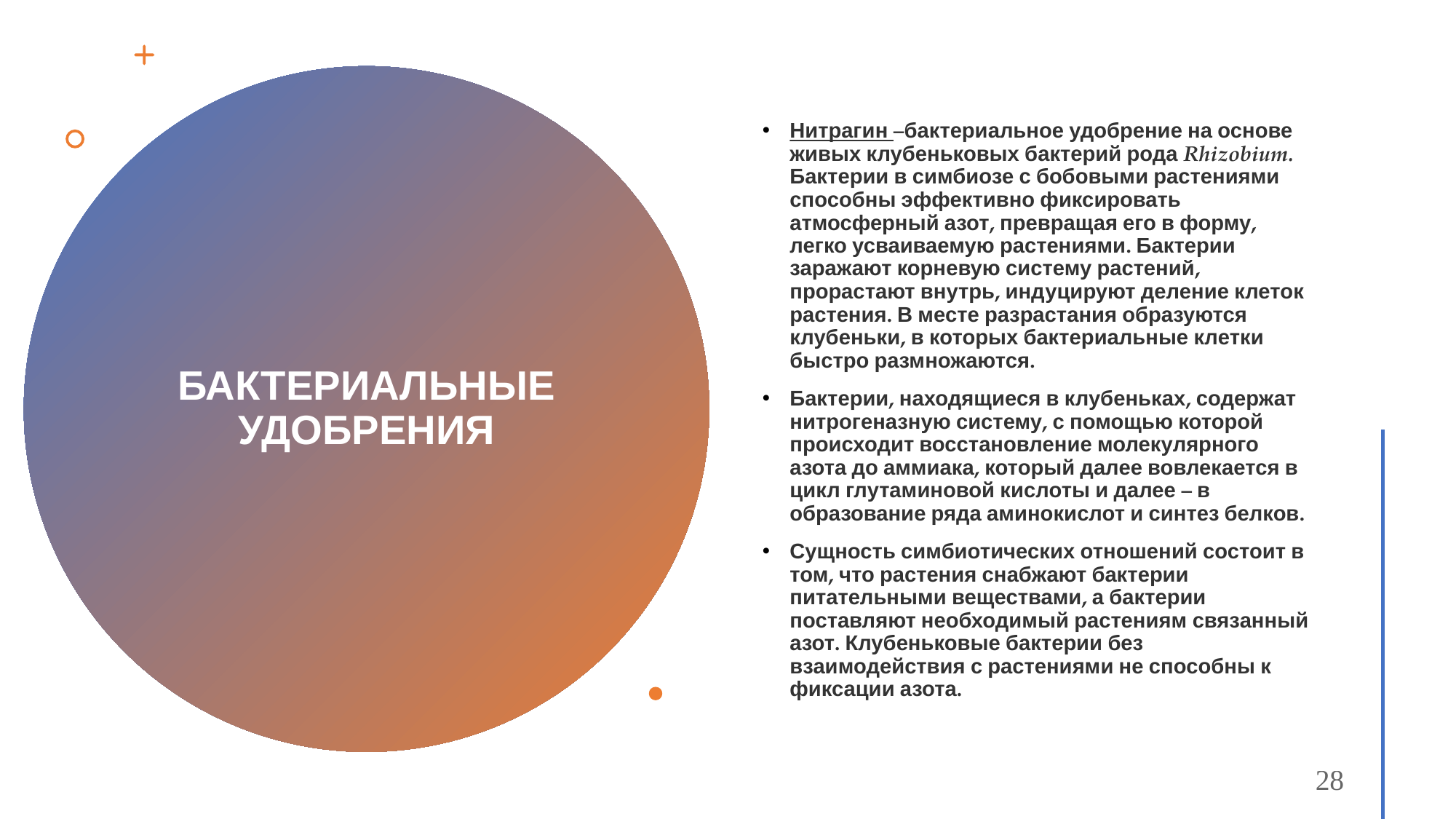

Нитрагин –бактериальное удобрение на основе живых клубеньковых бактерий рода Rhizobium. Бактерии в симбиозе с бобовыми растениями способны эффективно фиксировать атмосферный азот, превращая его в форму, легко усваиваемую растениями. Бактерии заражают корневую систему растений, прорастают внутрь, индуцируют деление клеток растения. В месте разрастания образуются клубеньки, в которых бактериальные клетки быстро размножаются.
Бактерии, находящиеся в клубеньках, содержат нитрогеназную систему, с помощью которой происходит восстановление молекулярного азота до аммиака, который далее вовлекается в цикл глутаминовой кислоты и далее – в образование ряда аминокислот и синтез белков.
Сущность симбиотических отношений состоит в том, что растения снабжают бактерии питательными веществами, а бактерии поставляют необходимый растениям связанный азот. Клубеньковые бактерии без взаимодействия с растениями не способны к фиксации азота.

# БАКТЕРИАЛЬНЫЕ УДОБРЕНИЯ

28